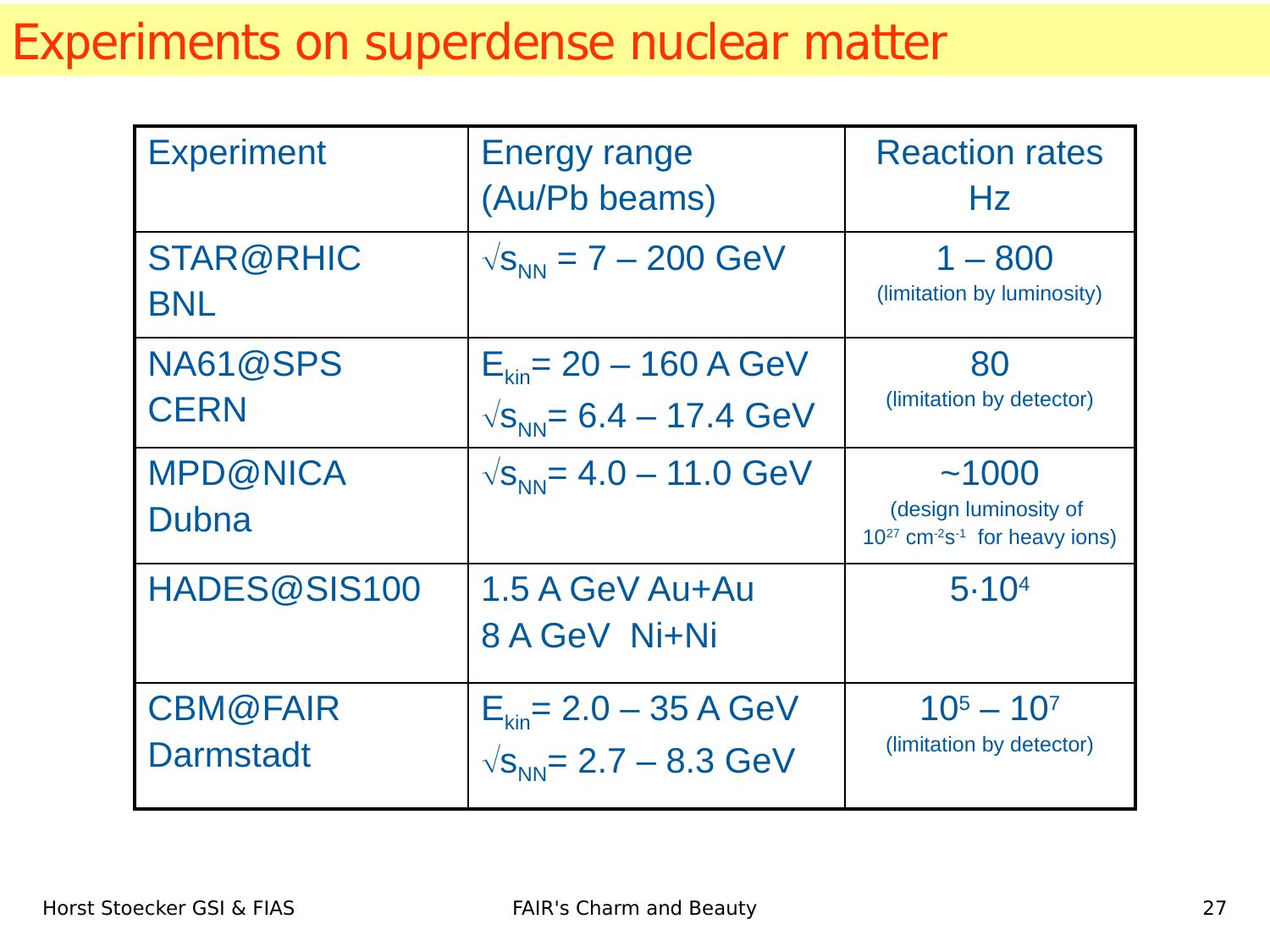

Experiments on superdense nuclear matter
| Experiment | Energy range (Au/Pb beams) | Reaction rates Hz |
| --- | --- | --- |
| STAR@RHIC BNL | √sNN = 7 – 200 GeV | 1 – 800 (limitation by luminosity) |
| NA61@SPS CERN | Ekin= 20 – 160 A GeV √sNN= 6.4 – 17.4 GeV | 80 (limitation by detector) |
| MPD@NICA Dubna | √sNN= 4.0 – 11.0 GeV | ~1000 (design luminosity of 1027 cm-2s-1 for heavy ions) |
| HADES@SIS100 | 1.5 A GeV Au+Au 8 A GeV Ni+Ni | 5∙104 |
| CBM@FAIR Darmstadt | Ekin= 2.0 – 35 A GeV √sNN= 2.7 – 8.3 GeV | 105 – 107 (limitation by detector) |
Horst Stoecker GSI & FIAS
FAIR's Charm and Beauty
27